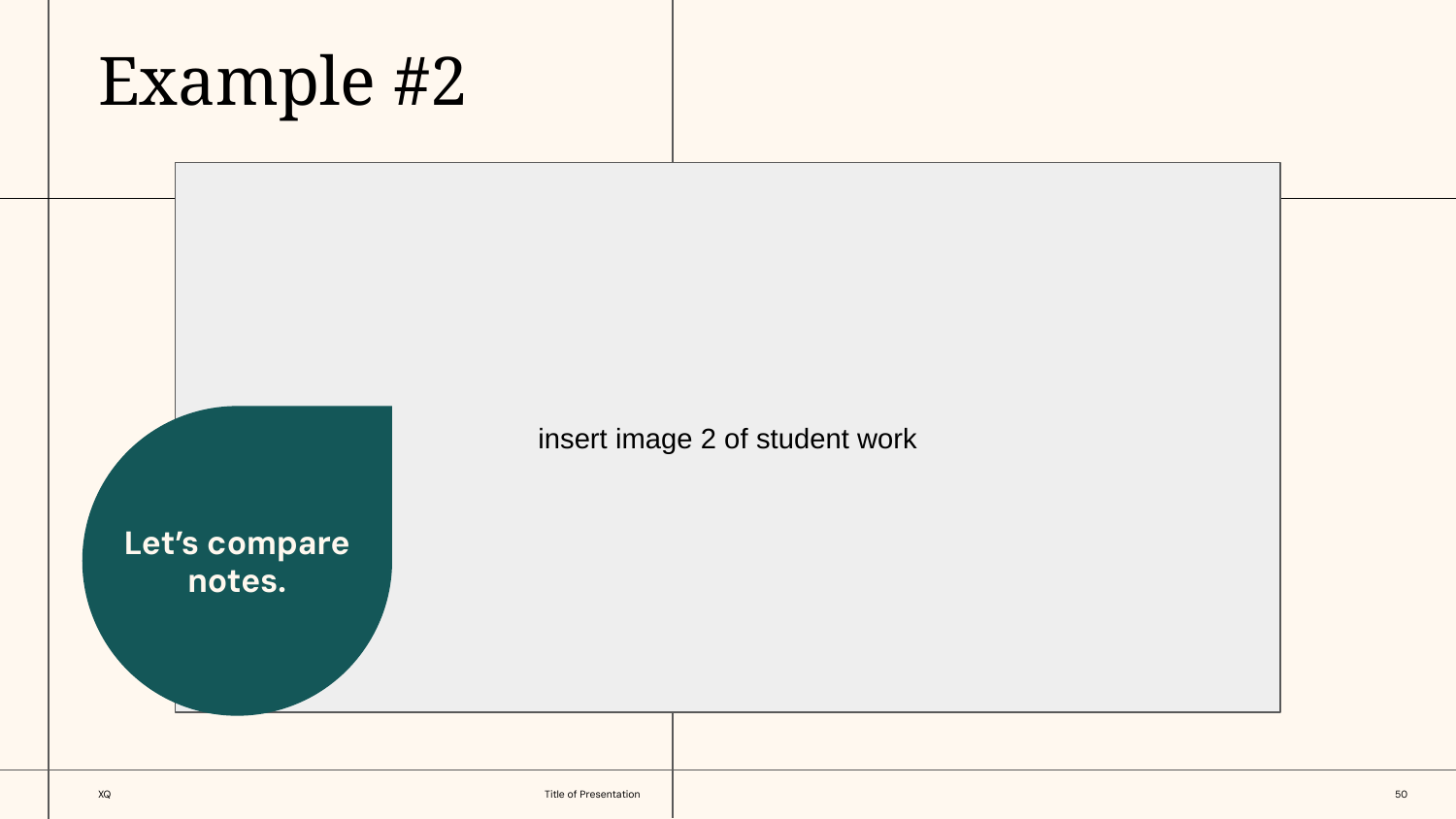

Example #2
insert image 2 of student work

Let’s compare notes.